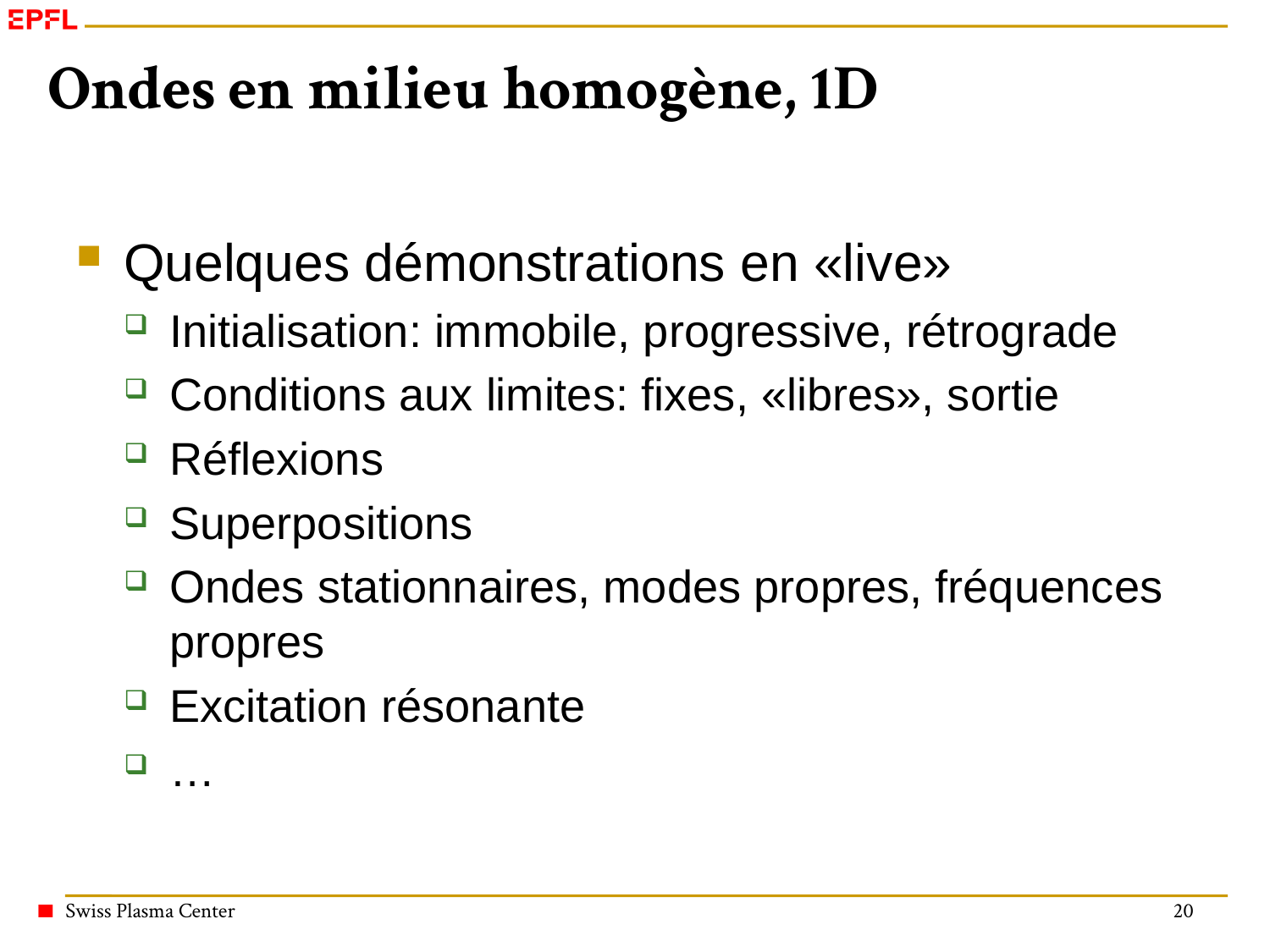

# Ondes en milieu homogène, 1D
Quelques démonstrations en «live»
Initialisation: immobile, progressive, rétrograde
Conditions aux limites: fixes, «libres», sortie
Réflexions
Superpositions
Ondes stationnaires, modes propres, fréquences propres
Excitation résonante
…
20
Swiss Plasma Center